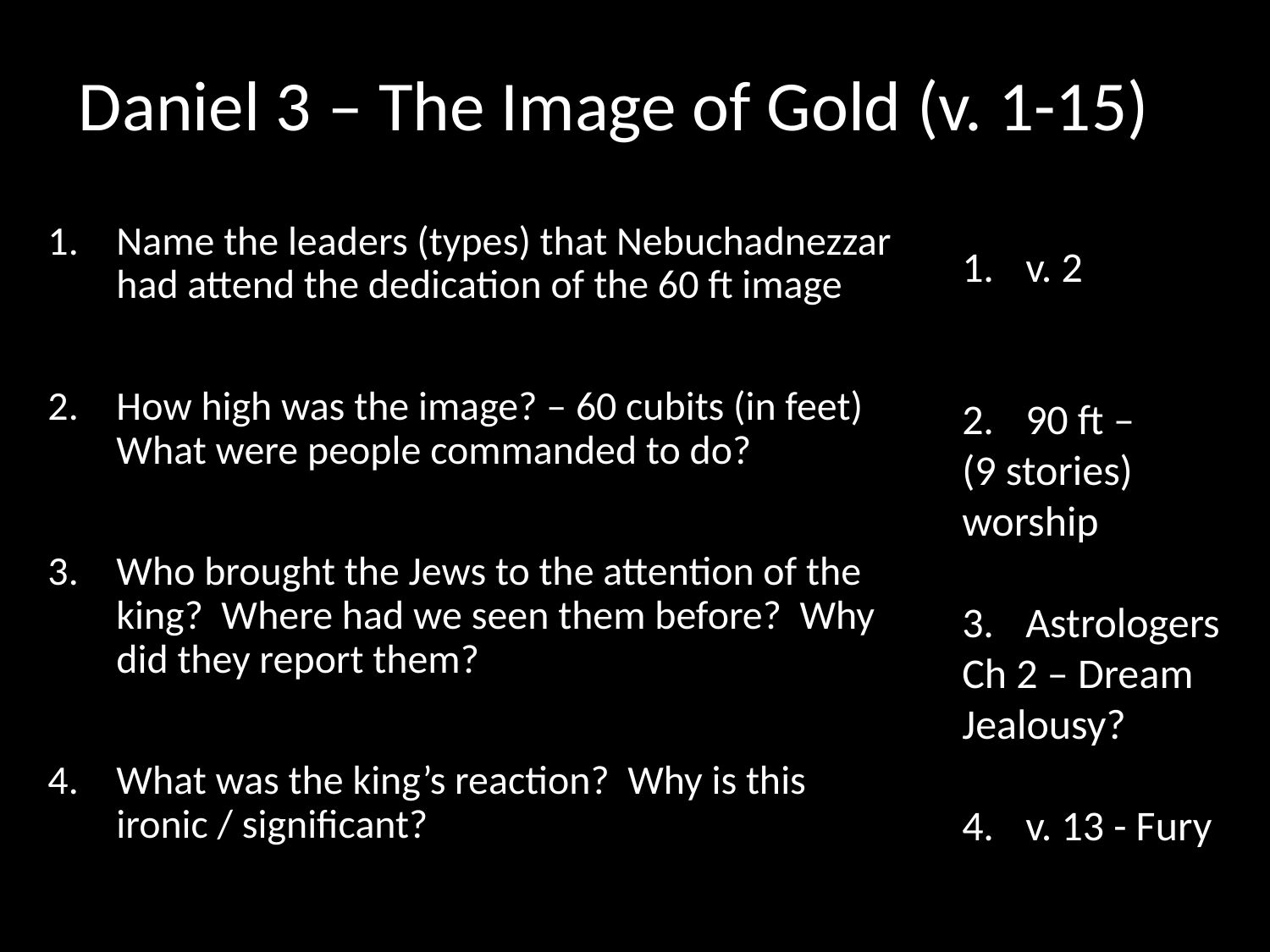

# Daniel 3 – The Image of Gold (v. 1-15)
Name the leaders (types) that Nebuchadnezzar had attend the dedication of the 60 ft image

How high was the image? – 60 cubits (in feet)  What were people commanded to do?

Who brought the Jews to the attention of the king?  Where had we seen them before?  Why did they report them?

What was the king’s reaction?  Why is this ironic / significant?
v. 2

90 ft –
(9 stories)
worship

Astrologers
Ch 2 – Dream
Jealousy?

v. 13 - Fury